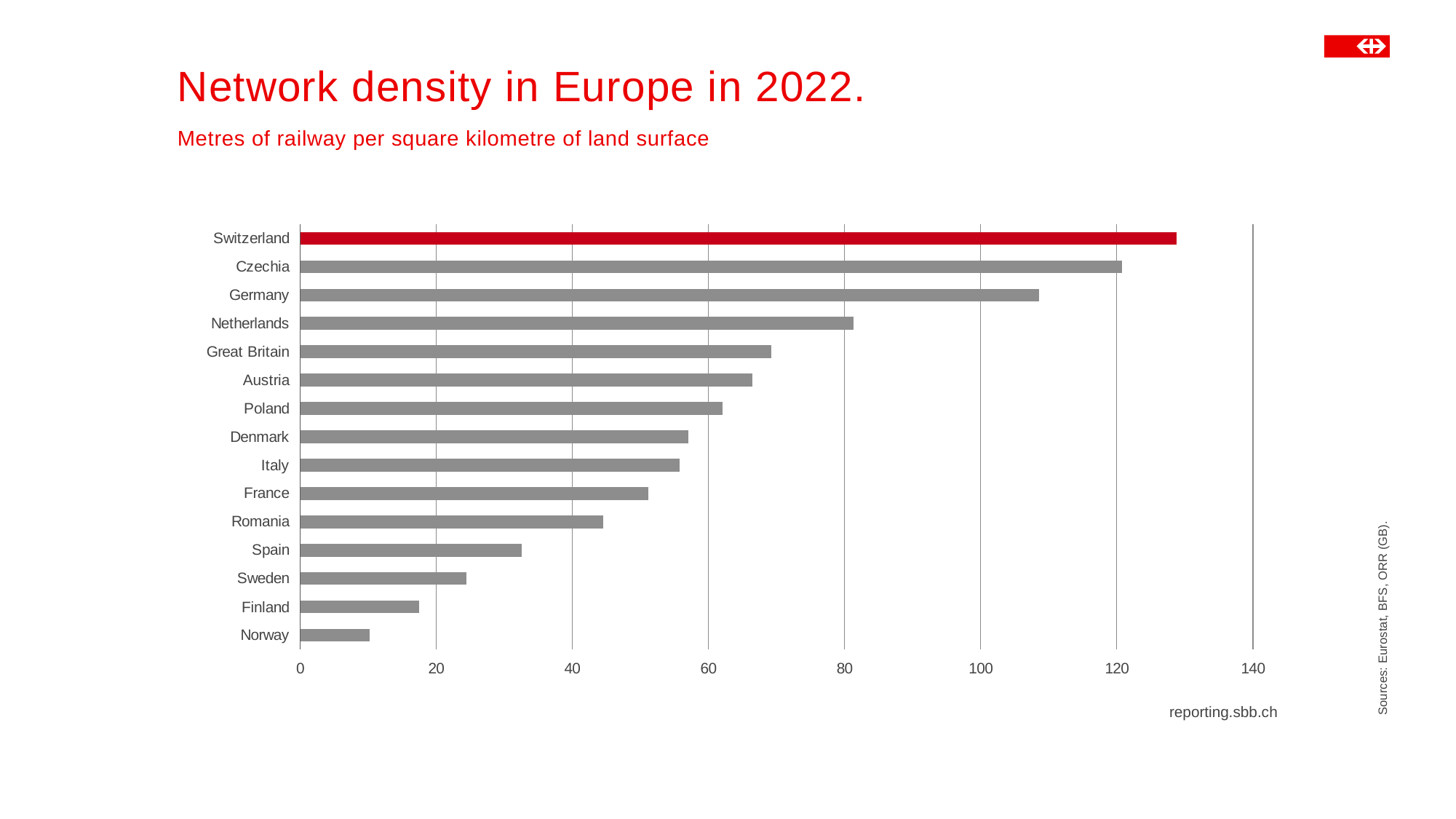

# Network density in Europe in 2022.
Metres of railway per square kilometre of land surface

### Chart

| Category | network density |
|---|---|
| Norway | 10.1616183684191 |
| Finland | 17.4876112183115 |
| Sweden | 24.3929695322558 |
| Spain | 32.5473899320728 |
| Romania | 44.5263802548679 |
| France | 51.1336193987111 |
| Italy | 55.710592262289 |
| Denmark | 57.029702970297 |
| Poland | 62.049575543074 |
| Austria | 66.465580962827 |
| Great Britain | 69.2122481960375 |
| Netherlands | 81.3580180855048 |
| Germany | 108.611473589713 |
| Czechia | 120.716106046582 |
| Switzerland | 128.771654968636 |
Sources: Eurostat, BFS, ORR (GB).
reporting.sbb.ch